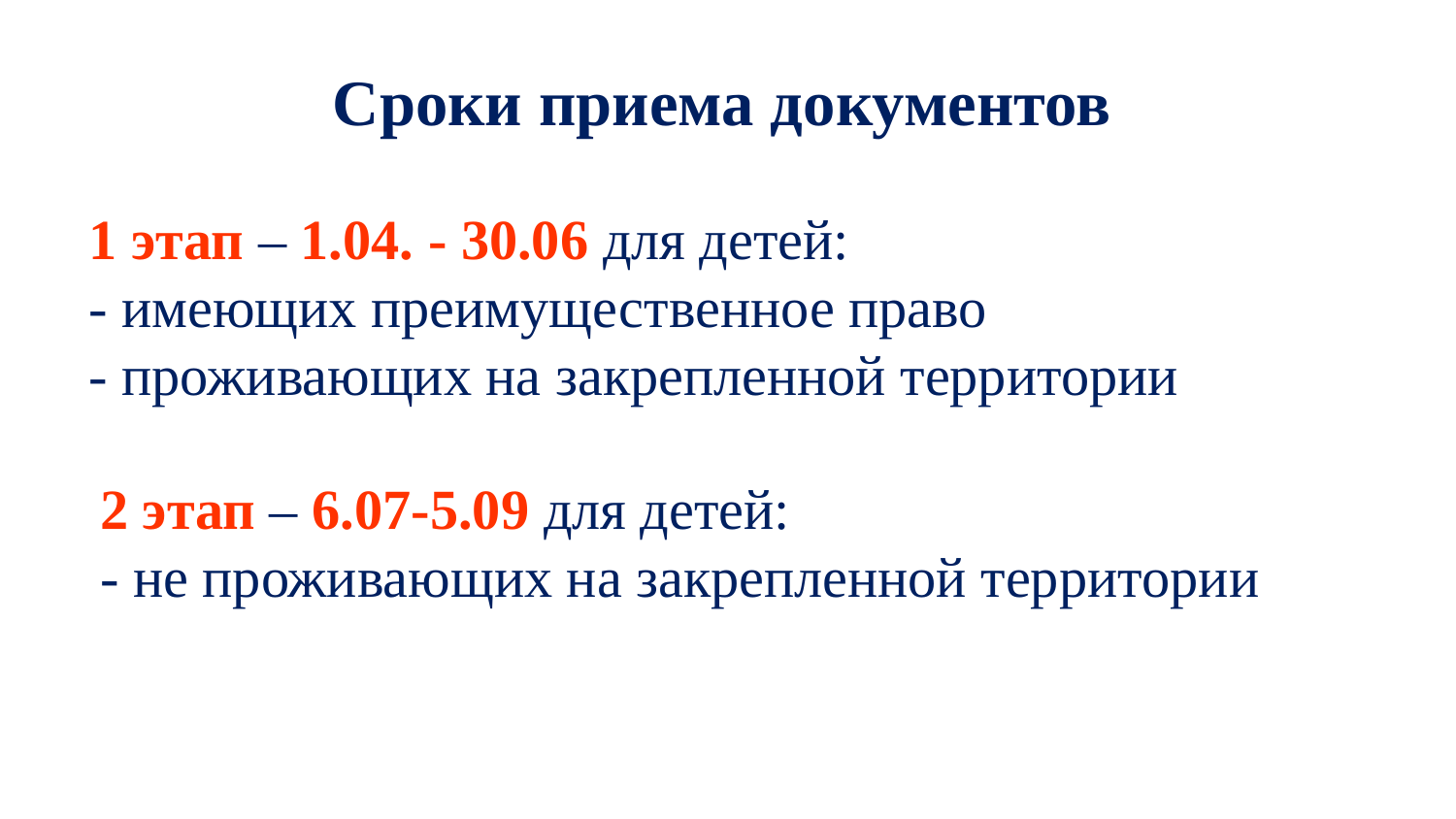

Сроки приема документов
1 этап – 1.04. - 30.06 для детей:
- имеющих преимущественное право
- проживающих на закрепленной территории
2 этап – 6.07-5.09 для детей:
- не проживающих на закрепленной территории